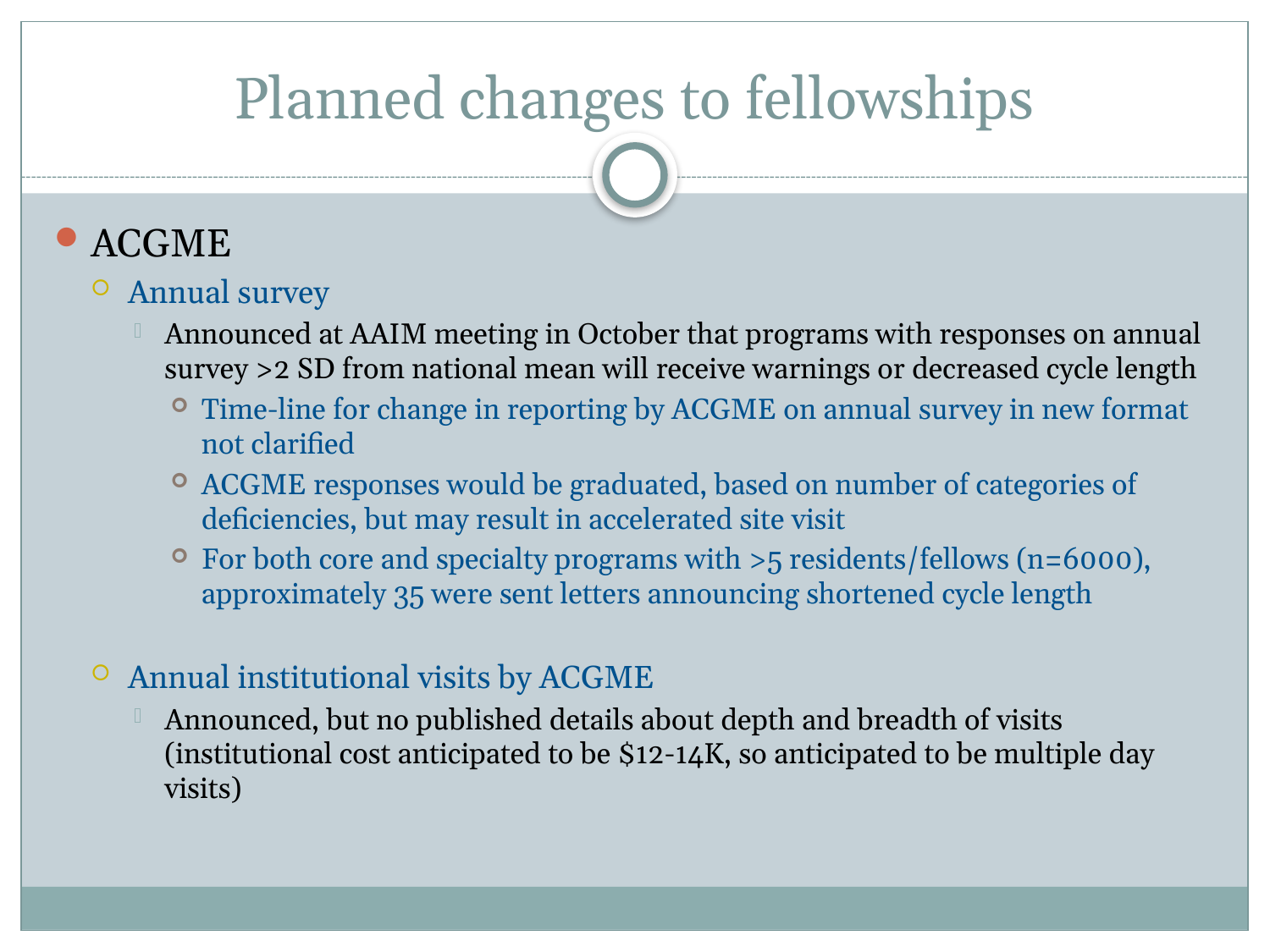

# Planned changes to fellowships
ACGME
Annual survey
Announced at AAIM meeting in October that programs with responses on annual survey >2 SD from national mean will receive warnings or decreased cycle length
Time-line for change in reporting by ACGME on annual survey in new format not clarified
ACGME responses would be graduated, based on number of categories of deficiencies, but may result in accelerated site visit
For both core and specialty programs with >5 residents/fellows (n=6000), approximately 35 were sent letters announcing shortened cycle length

Annual institutional visits by ACGME
Announced, but no published details about depth and breadth of visits (institutional cost anticipated to be $12-14K, so anticipated to be multiple day visits)